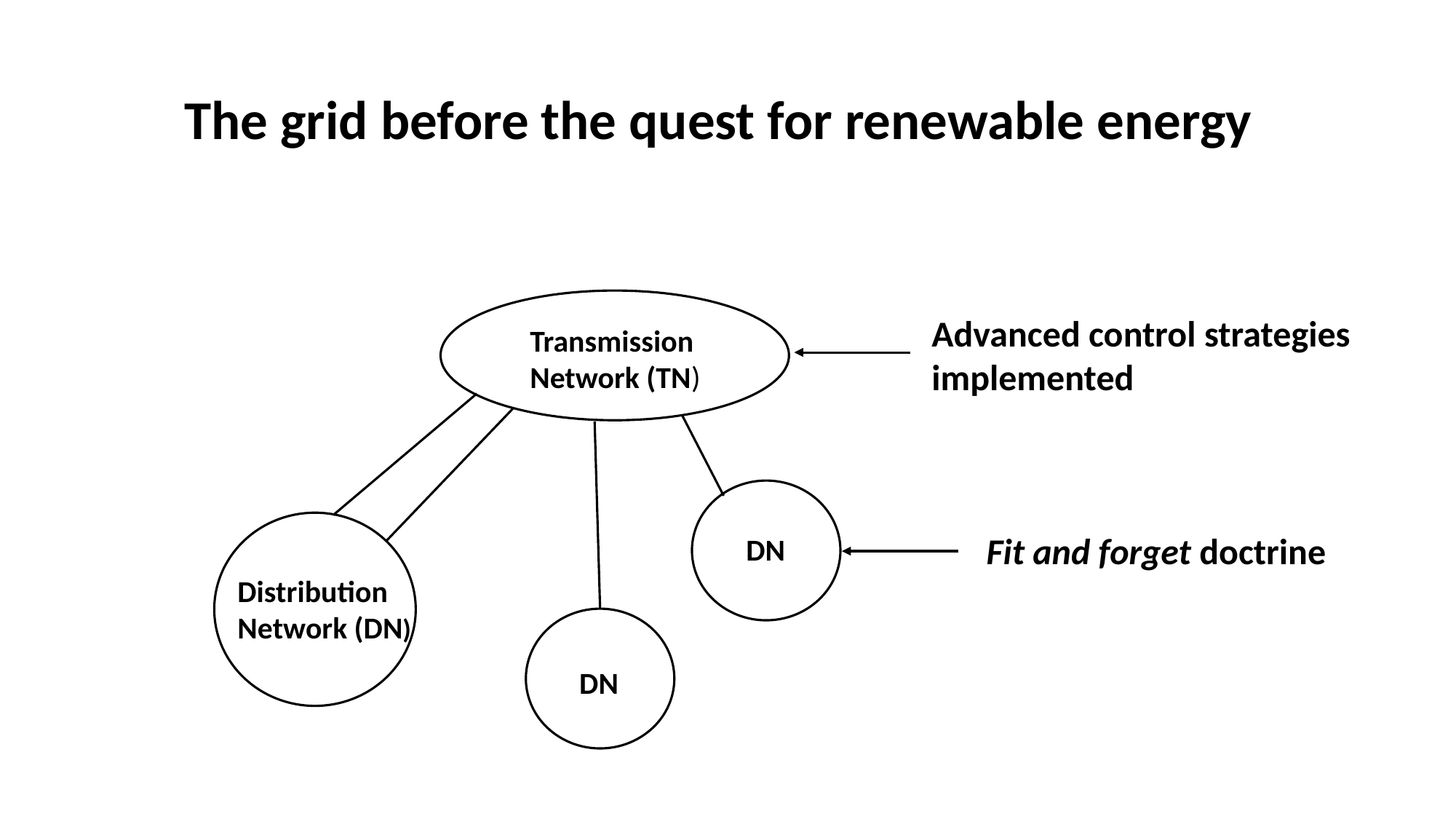

The grid before the quest for renewable energy

Advanced control strategies
implemented
Transmission
Network (TN)

Fit and forget doctrine
DN
Distribution
Network (DN)

DN